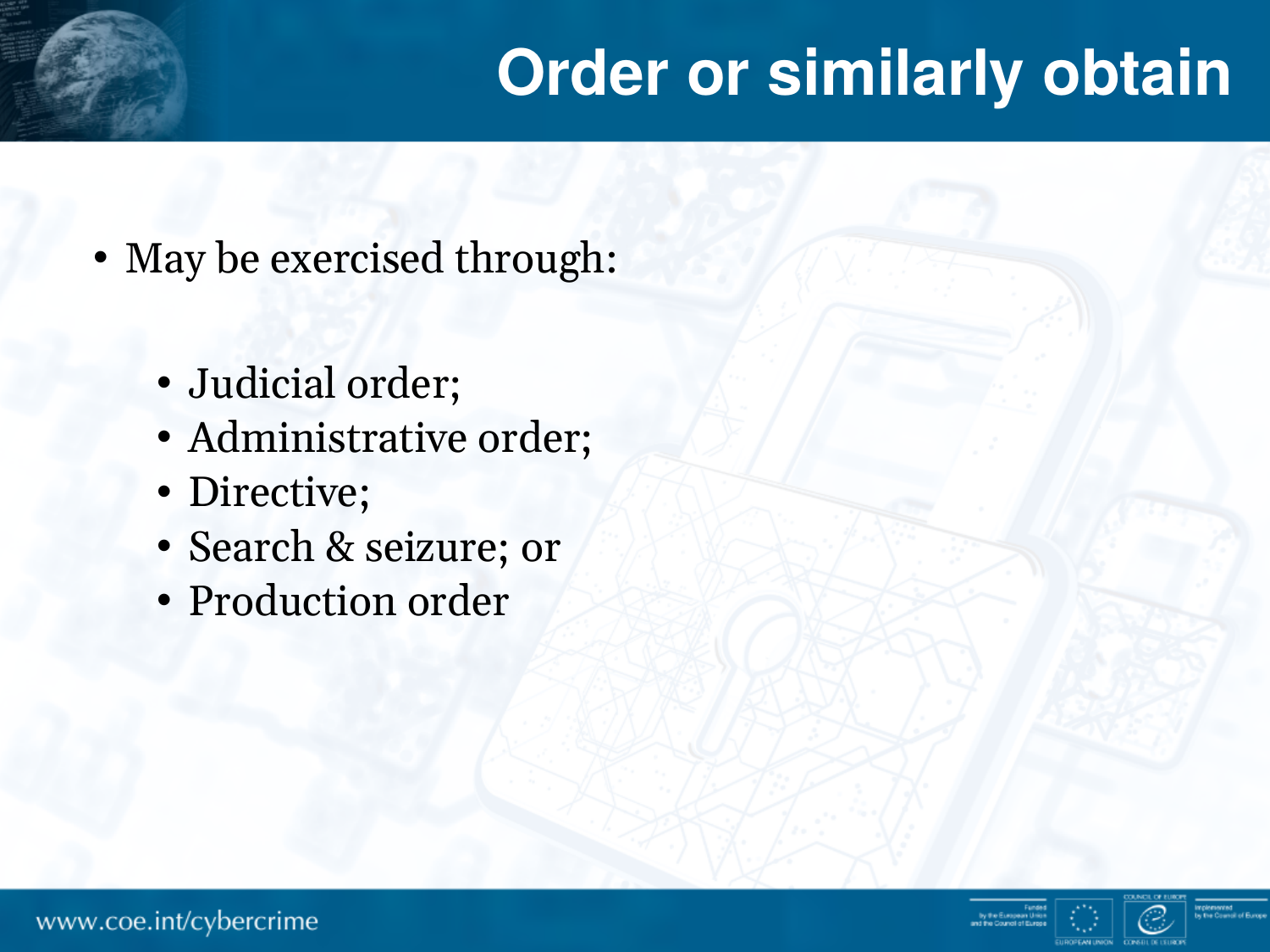

# Order or similarly obtain

May be exercised through:

Judicial order;
Administrative order;
Directive;
Search & seizure; or
Production order